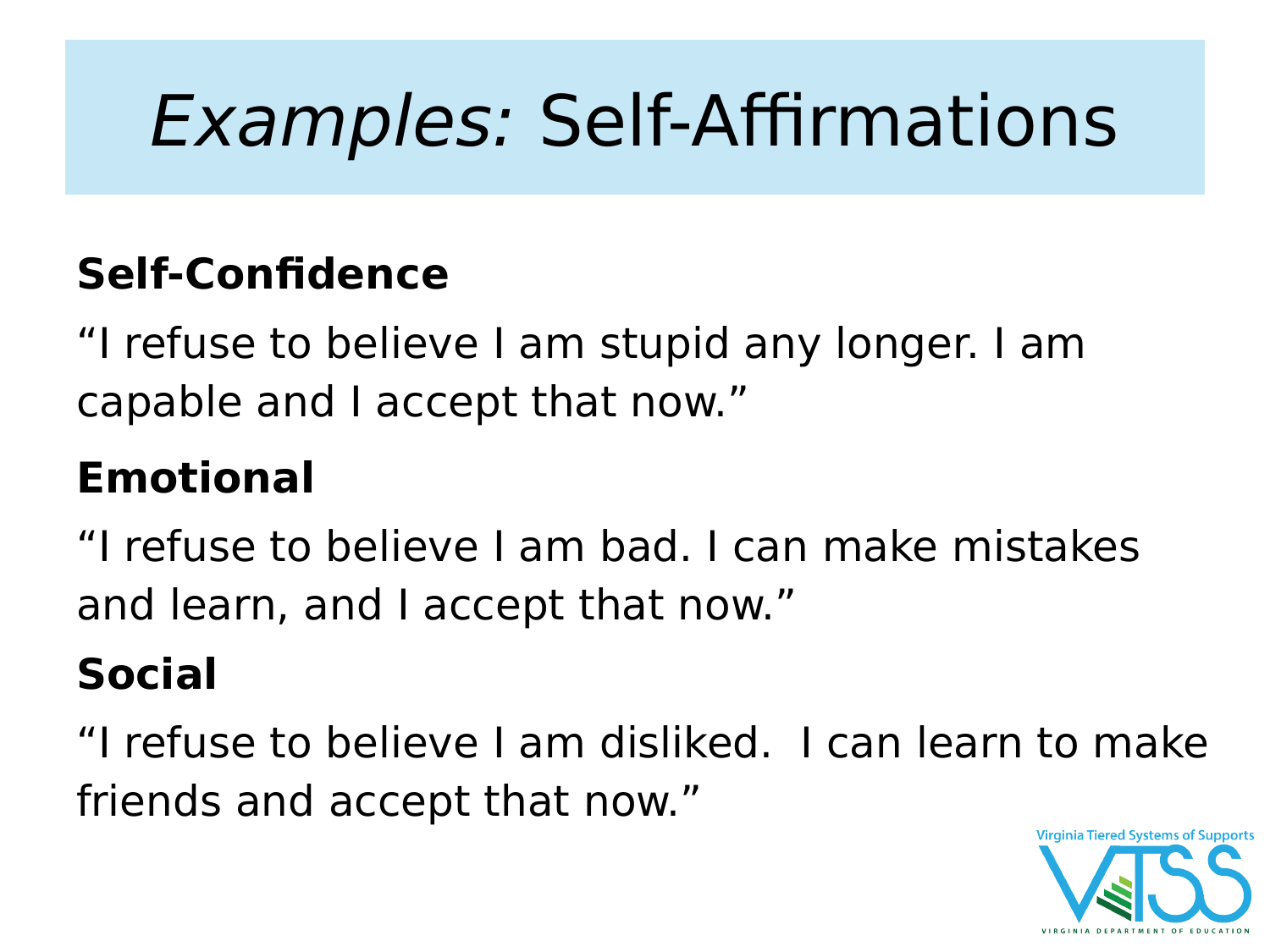

# Examples: Self-Affirmations
Self-Confidence
“I refuse to believe I am stupid any longer. I am capable and I accept that now.”
Emotional
“I refuse to believe I am bad. I can make mistakes and learn, and I accept that now.”
Social
“I refuse to believe I am disliked.  I can learn to make friends and accept that now.”